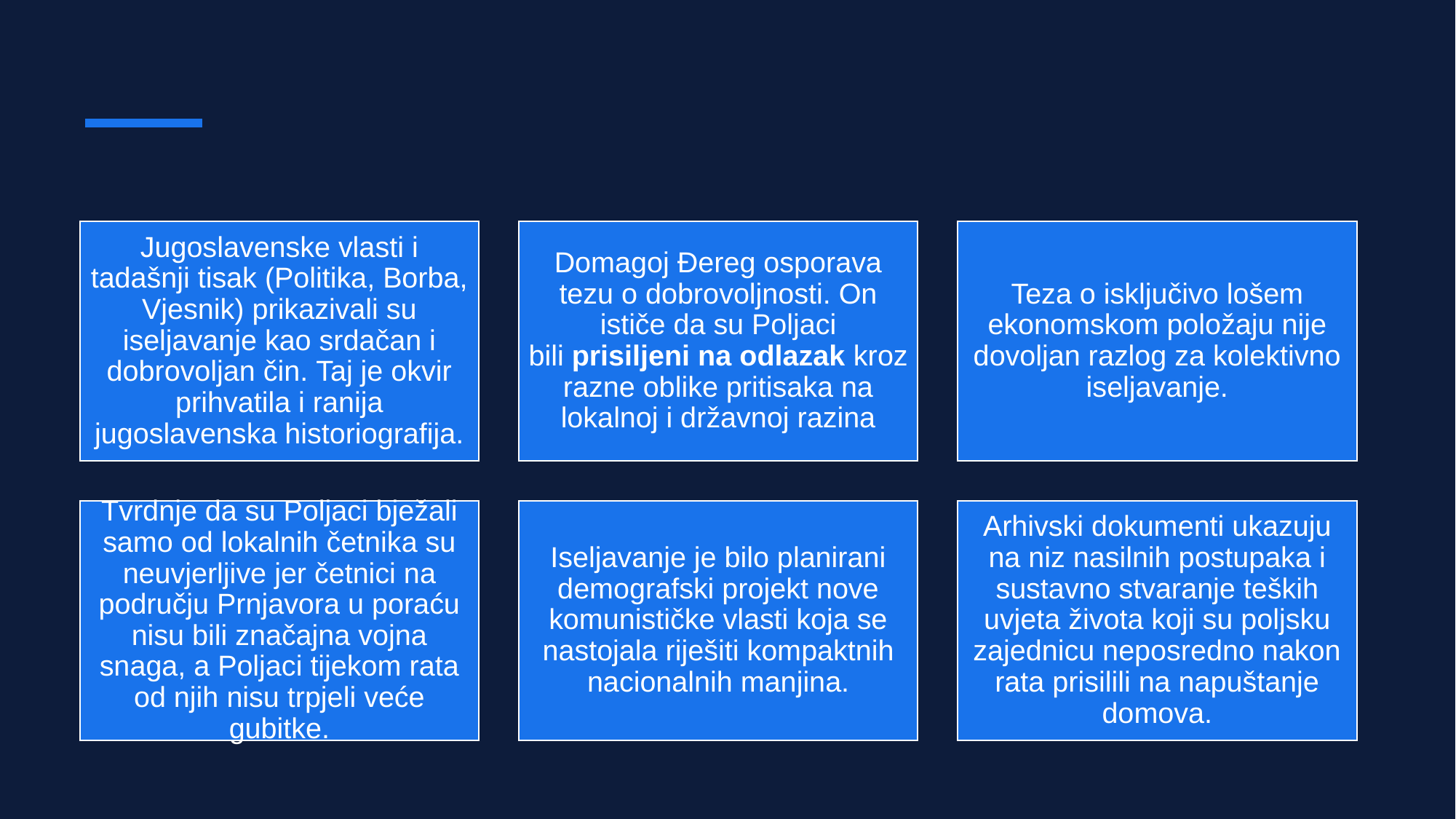

Jugoslavenske vlasti i tadašnji tisak (Politika, Borba, Vjesnik) prikazivali su iseljavanje kao srdačan i dobrovoljan čin. Taj je okvir prihvatila i ranija jugoslavenska historiografija.
Domagoj Đereg osporava tezu o dobrovoljnosti. On ističe da su Poljaci bili prisiljeni na odlazak kroz razne oblike pritisaka na lokalnoj i državnoj razina
Teza o isključivo lošem ekonomskom položaju nije dovoljan razlog za kolektivno iseljavanje.
Tvrdnje da su Poljaci bježali samo od lokalnih četnika su neuvjerljive jer četnici na području Prnjavora u poraću nisu bili značajna vojna snaga, a Poljaci tijekom rata od njih nisu trpjeli veće gubitke.
Iseljavanje je bilo planirani demografski projekt nove komunističke vlasti koja se nastojala riješiti kompaktnih nacionalnih manjina.
Arhivski dokumenti ukazuju na niz nasilnih postupaka i sustavno stvaranje teških uvjeta života koji su poljsku zajednicu neposredno nakon rata prisilili na napuštanje domova.